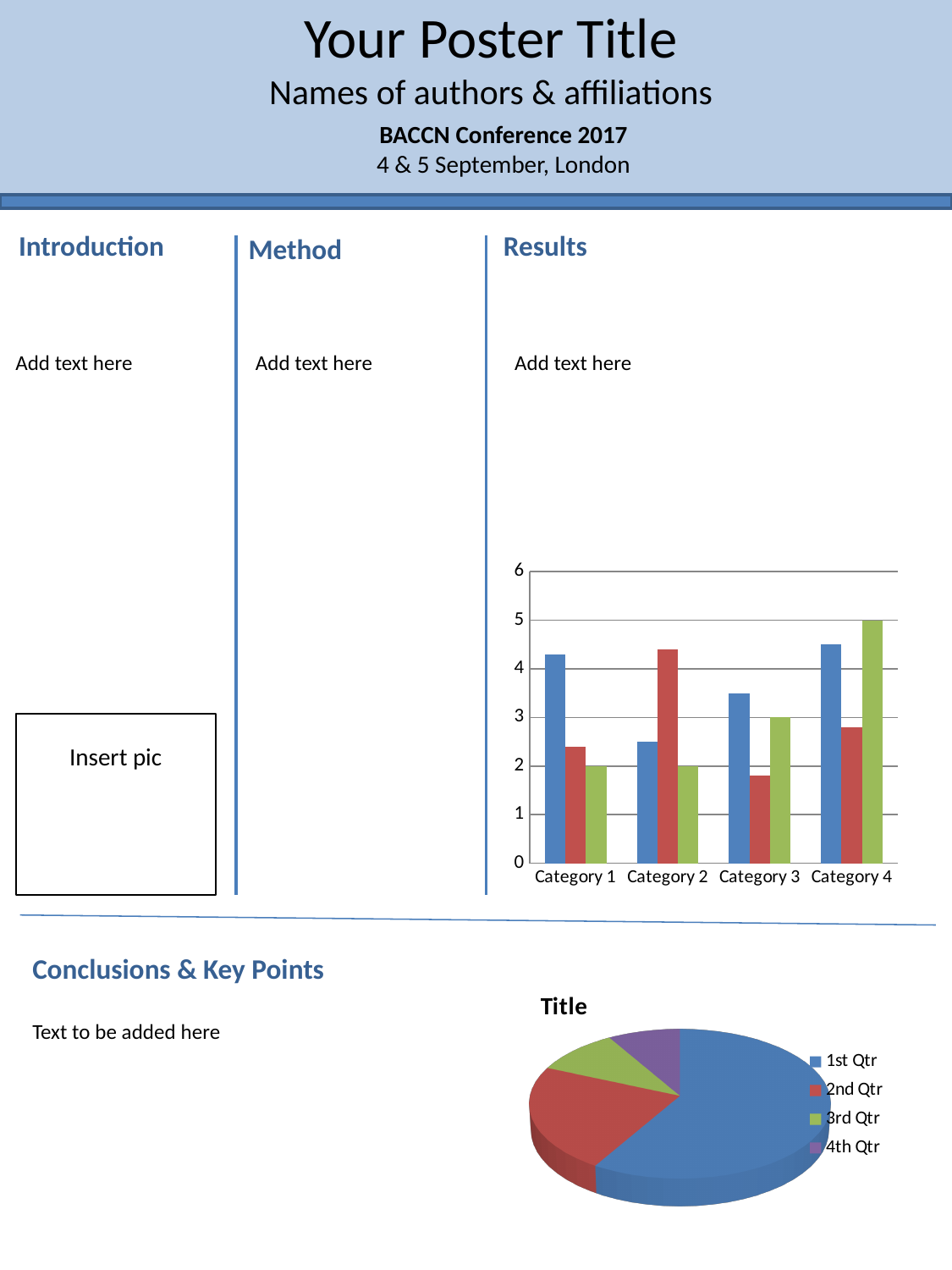

Your Poster Title
Names of authors & affiliations
BACCN Conference 2017
4 & 5 September, London

Introduction
Results
Method
Add text here
Add text here
Add text here

### Chart

| Category | Series 1 | Series 2 | Series 3 |
|---|---|---|---|
| Category 1 | 4.3 | 2.4 | 2.0 |
| Category 2 | 2.5 | 4.4 | 2.0 |
| Category 3 | 3.5 | 1.8 | 3.0 |
| Category 4 | 4.5 | 2.8 | 5.0 |
Insert pic
Conclusions & Key Points

[unsupported chart]

Text to be added here